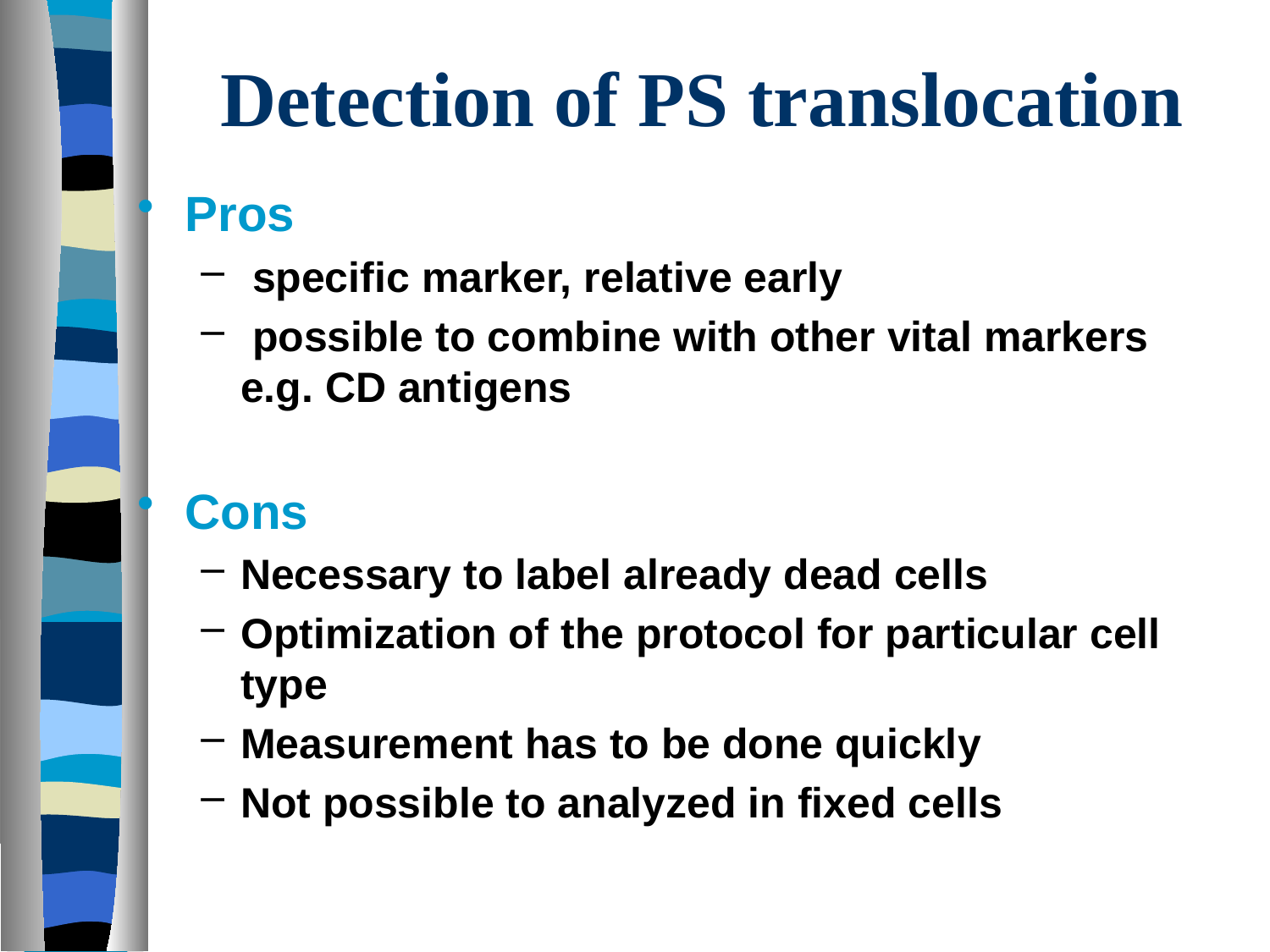

Detection of PS translocation
Pros
 specific marker, relative early
 possible to combine with other vital markers e.g. CD antigens

Cons
Necessary to label already dead cells
Optimization of the protocol for particular cell type
Measurement has to be done quickly
Not possible to analyzed in fixed cells